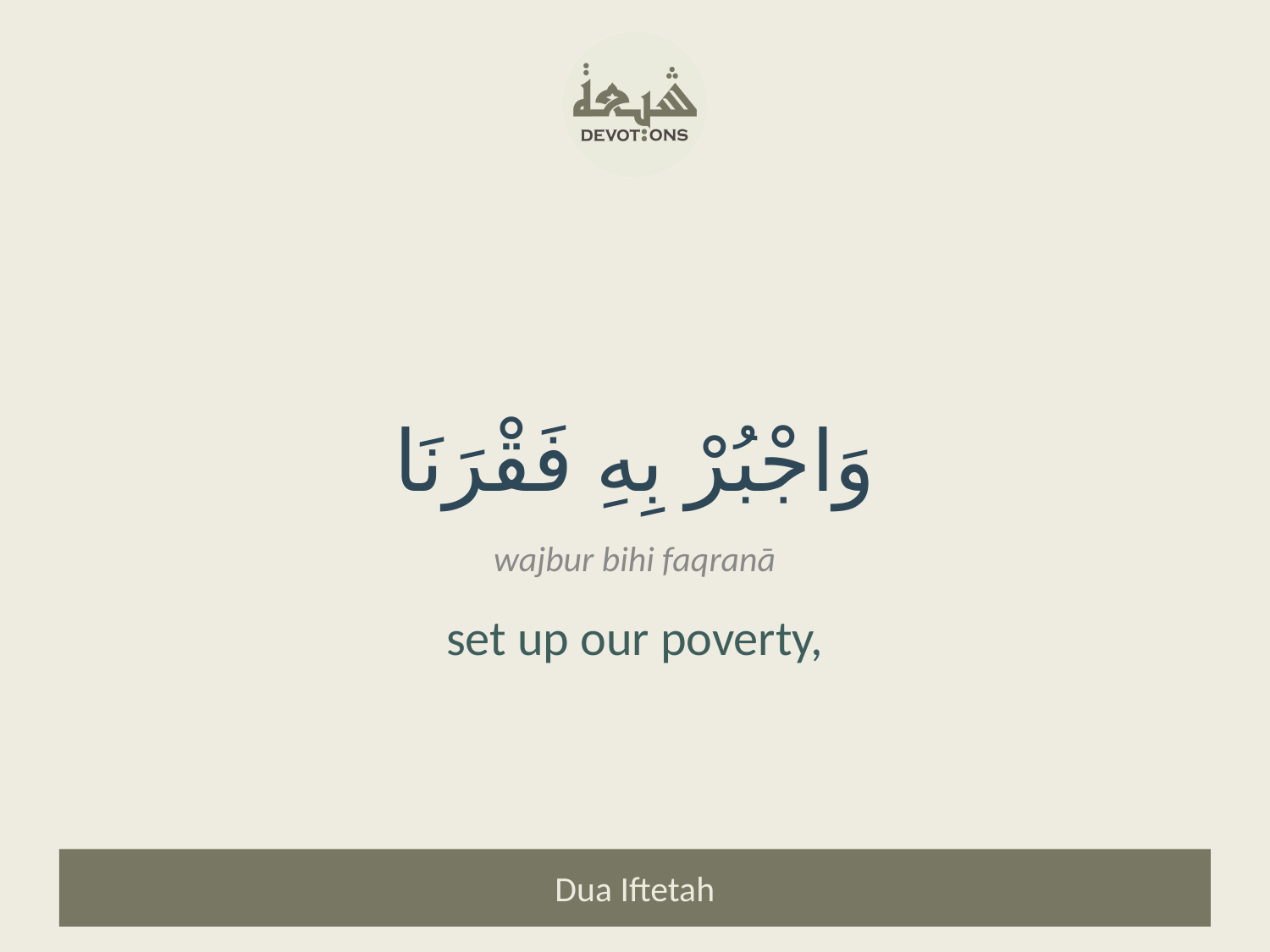

وَاجْبُرْ بِهِ فَقْرَنَا
wajbur bihi faqranā
set up our poverty,
Dua Iftetah